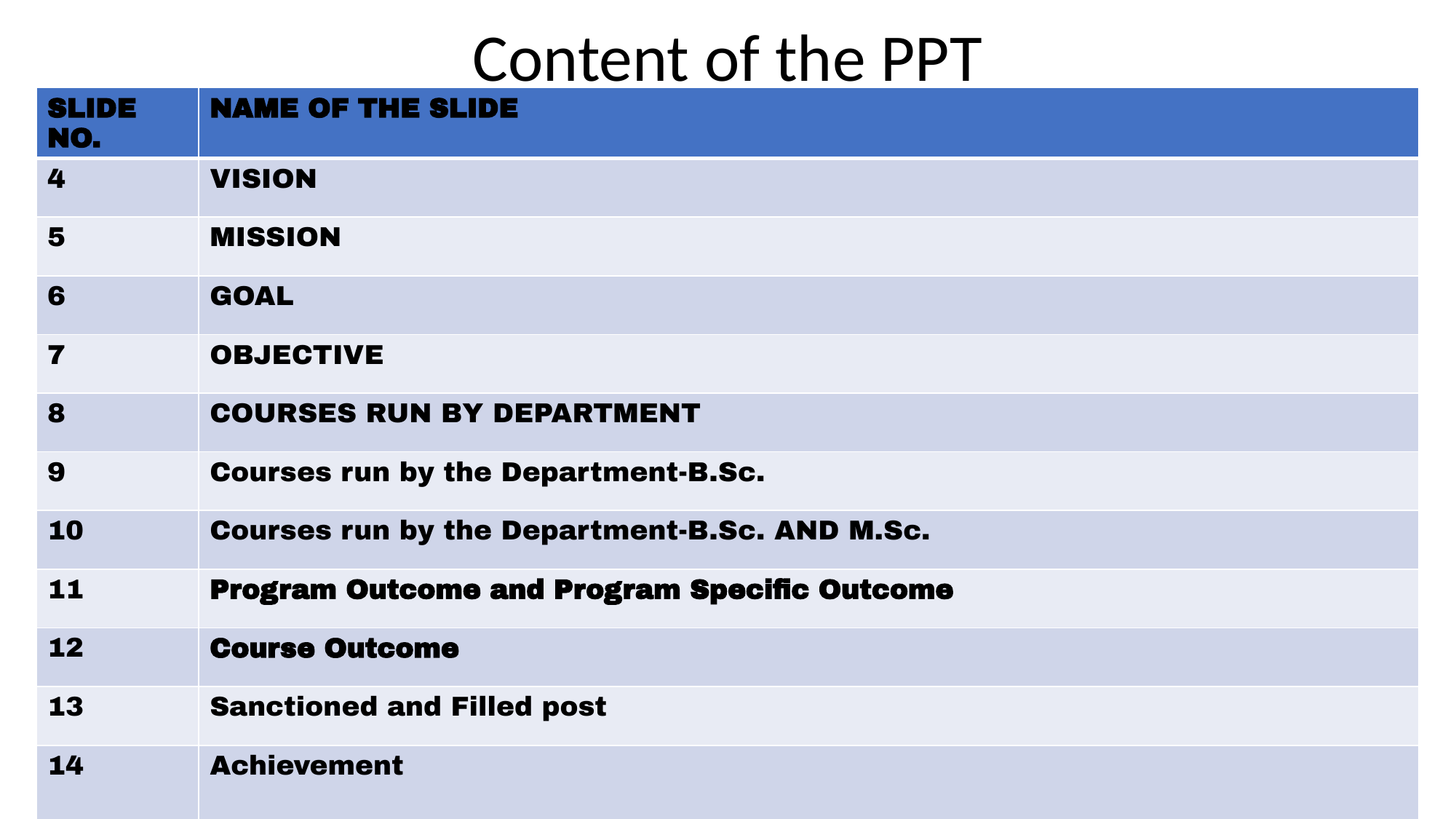

# Content of the PPT
| SLIDE NO. | NAME OF THE SLIDE |
| --- | --- |
| 4 | VISION |
| 5 | MISSION |
| 6 | GOAL |
| 7 | OBJECTIVE |
| 8 | COURSES RUN BY DEPARTMENT |
| 9 | Courses run by the Department-B.Sc. |
| 10 | Courses run by the Department-B.Sc. AND M.Sc. |
| 11 | Program Outcome and Program Specific Outcome |
| 12 | Course Outcome |
| 13 | Sanctioned and Filled post |
| 14 | Achievement |